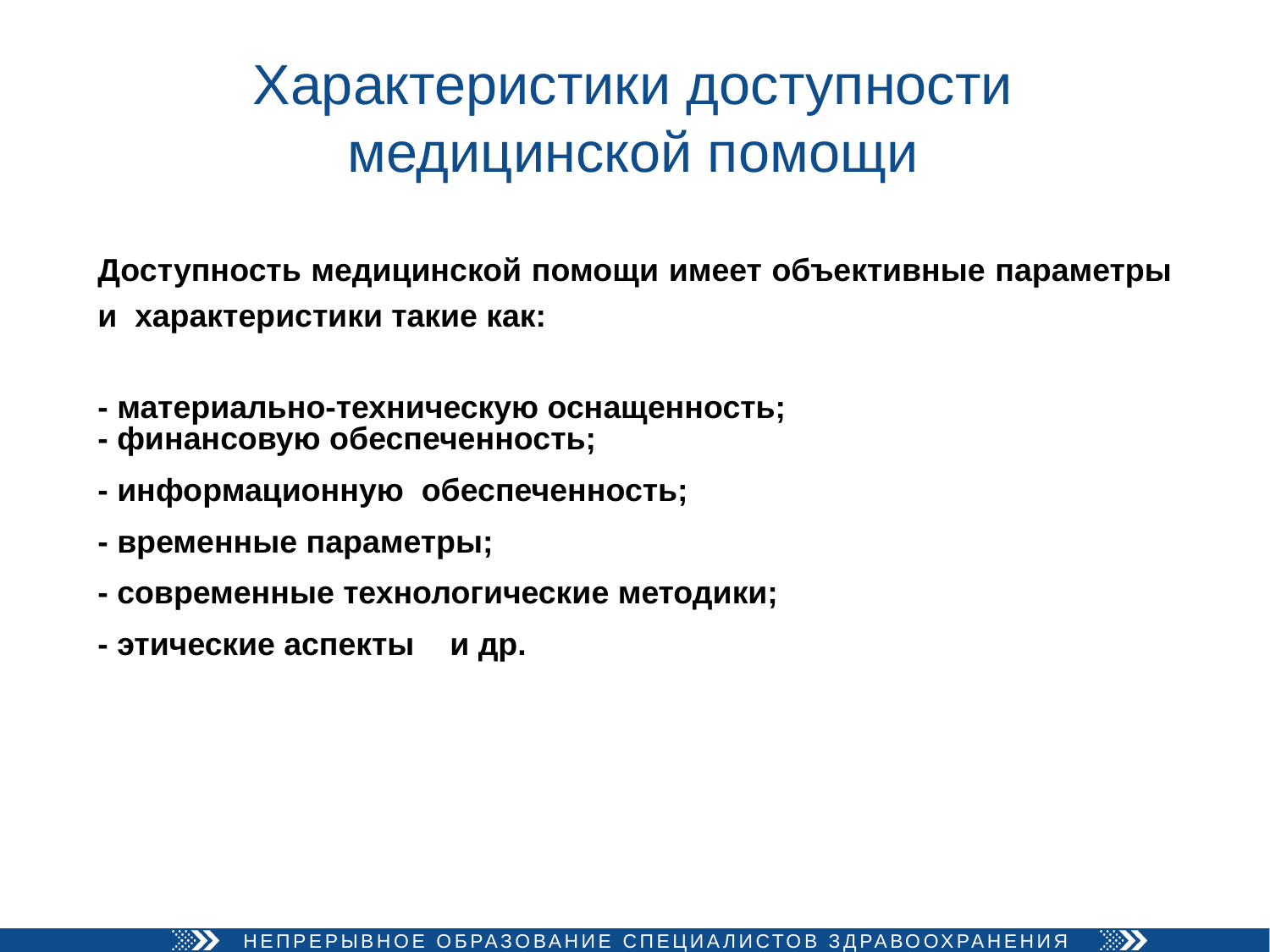

# Характеристики доступности медицинской помощи
Доступность медицинской помощи имеет объективные параметры и  характеристики такие как:

- материально-техническую оснащенность;
- финансовую обеспеченность;
- информационную  обеспеченность;
- временные параметры;
- современные технологические методики;
- этические аспекты    и др.